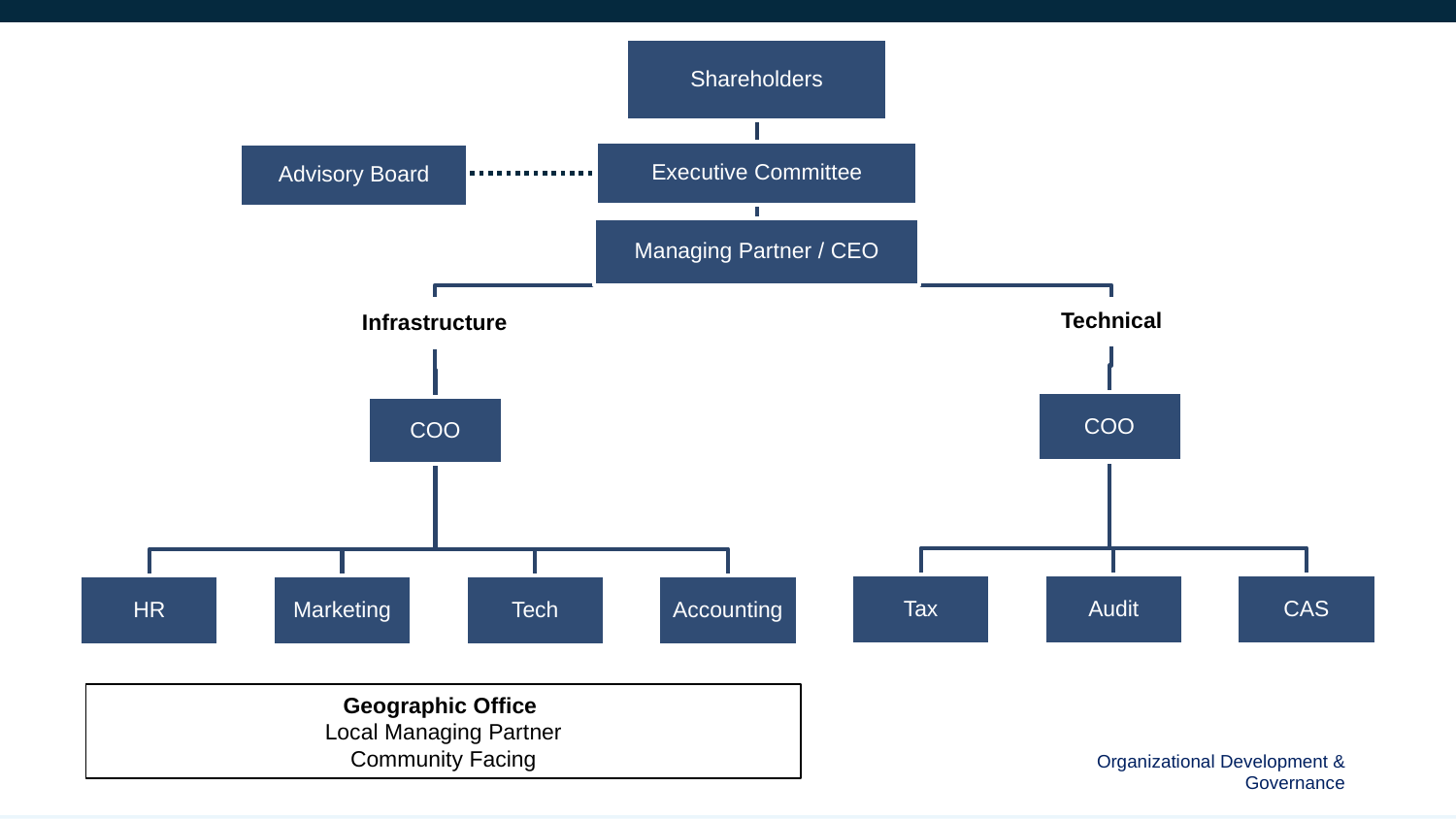

Shareholders
Executive Committee
Managing Partner / CEO
Infrastructure
COO
HR
Marketing
Tech
Accounting
Technical
COO
Tax
Audit
CAS
Advisory Board
Geographic Office
Local Managing Partner
Community Facing

Organizational Development & Governance